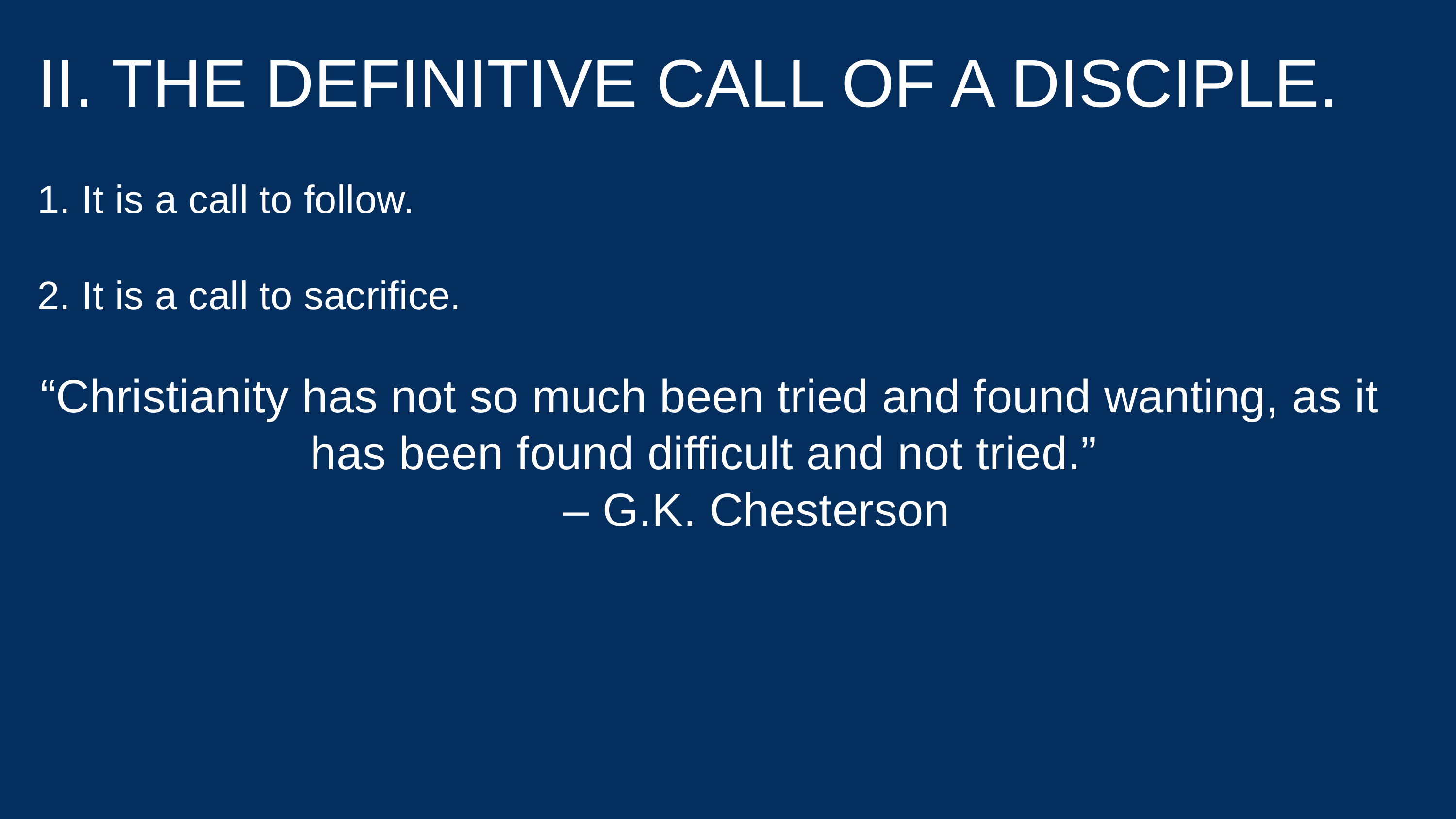

II. THE DEFINITIVE CALL OF A DISCIPLE.
1. It is a call to follow.

2. It is a call to sacrifice.

“Christianity has not so much been tried and found wanting, as it has been found difficult and not tried.”
       – G.K. Chesterson